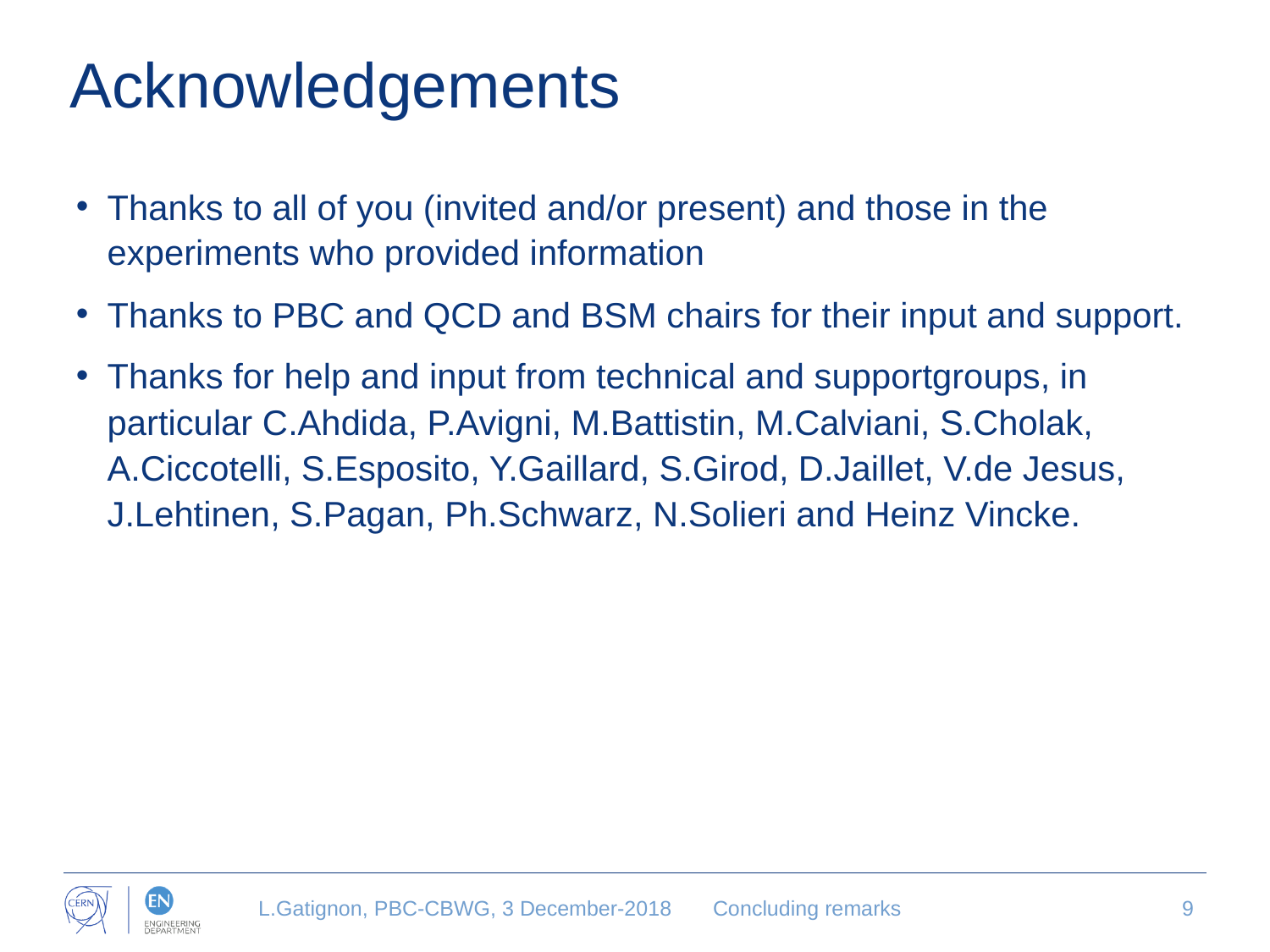

# Acknowledgements
Thanks to all of you (invited and/or present) and those in the experiments who provided information
Thanks to PBC and QCD and BSM chairs for their input and support.
Thanks for help and input from technical and supportgroups, in particular C.Ahdida, P.Avigni, M.Battistin, M.Calviani, S.Cholak, A.Ciccotelli, S.Esposito, Y.Gaillard, S.Girod, D.Jaillet, V.de Jesus, J.Lehtinen, S.Pagan, Ph.Schwarz, N.Solieri and Heinz Vincke.
L.Gatignon, PBC-CBWG, 3 December-2018
Concluding remarks
9